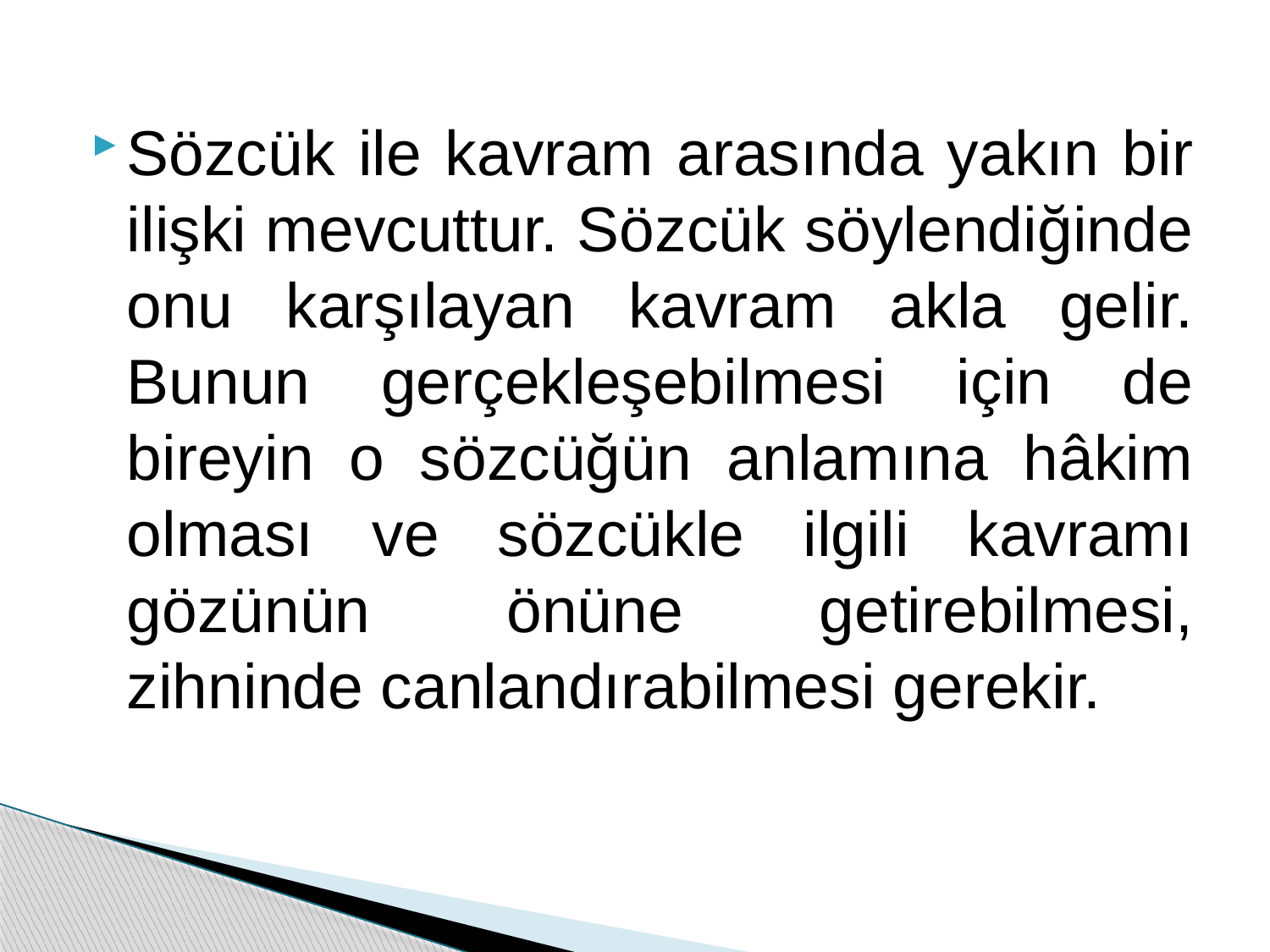

Sözcük ile kavram arasında yakın bir ilişki mevcuttur. Sözcük söylendiğinde onu karşılayan kavram akla gelir. Bunun gerçekleşebilmesi için de bireyin o sözcüğün anlamına hâkim olması ve sözcükle ilgili kavramı gözünün önüne getirebilmesi, zihninde canlandırabilmesi gerekir.